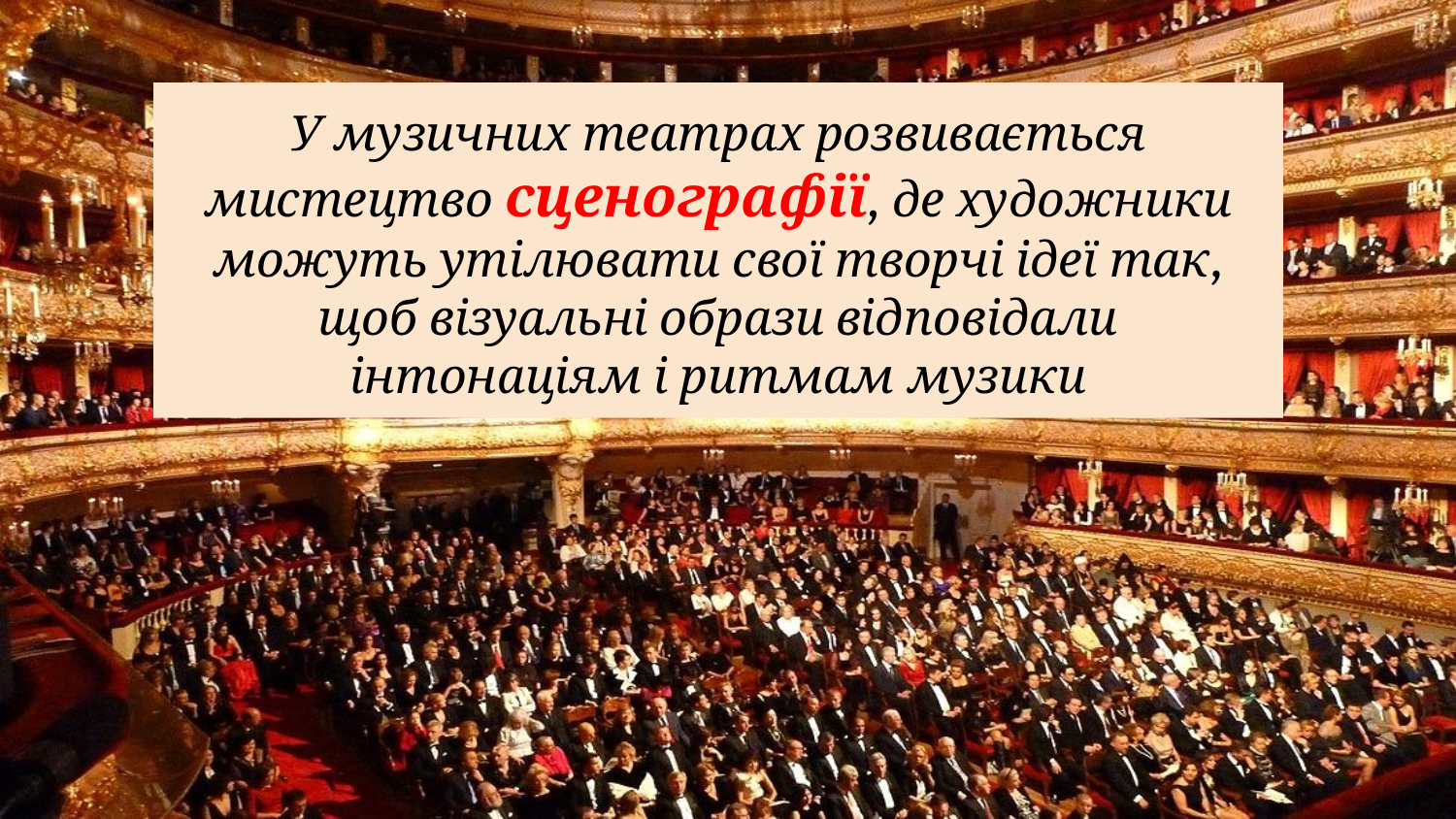

# У музичних театрах розвивається мистецтво сценографії, де художники можуть утілювати свої творчі ідеї так, щоб візуальні образи відповідали інтонаціям і ритмам музики